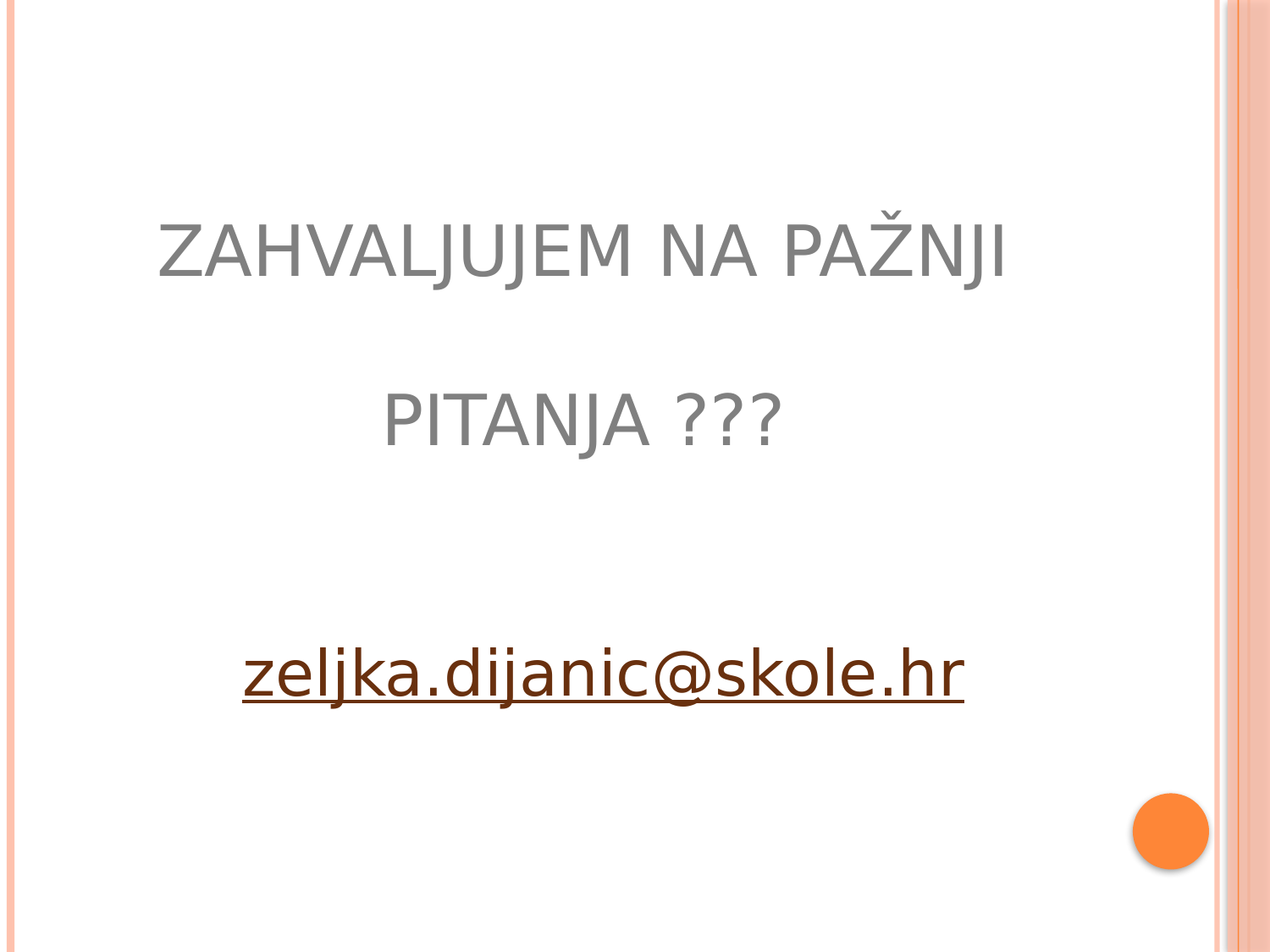

# Zahvaljujem na pažnji Pitanja ???
zeljka.dijanic@skole.hr